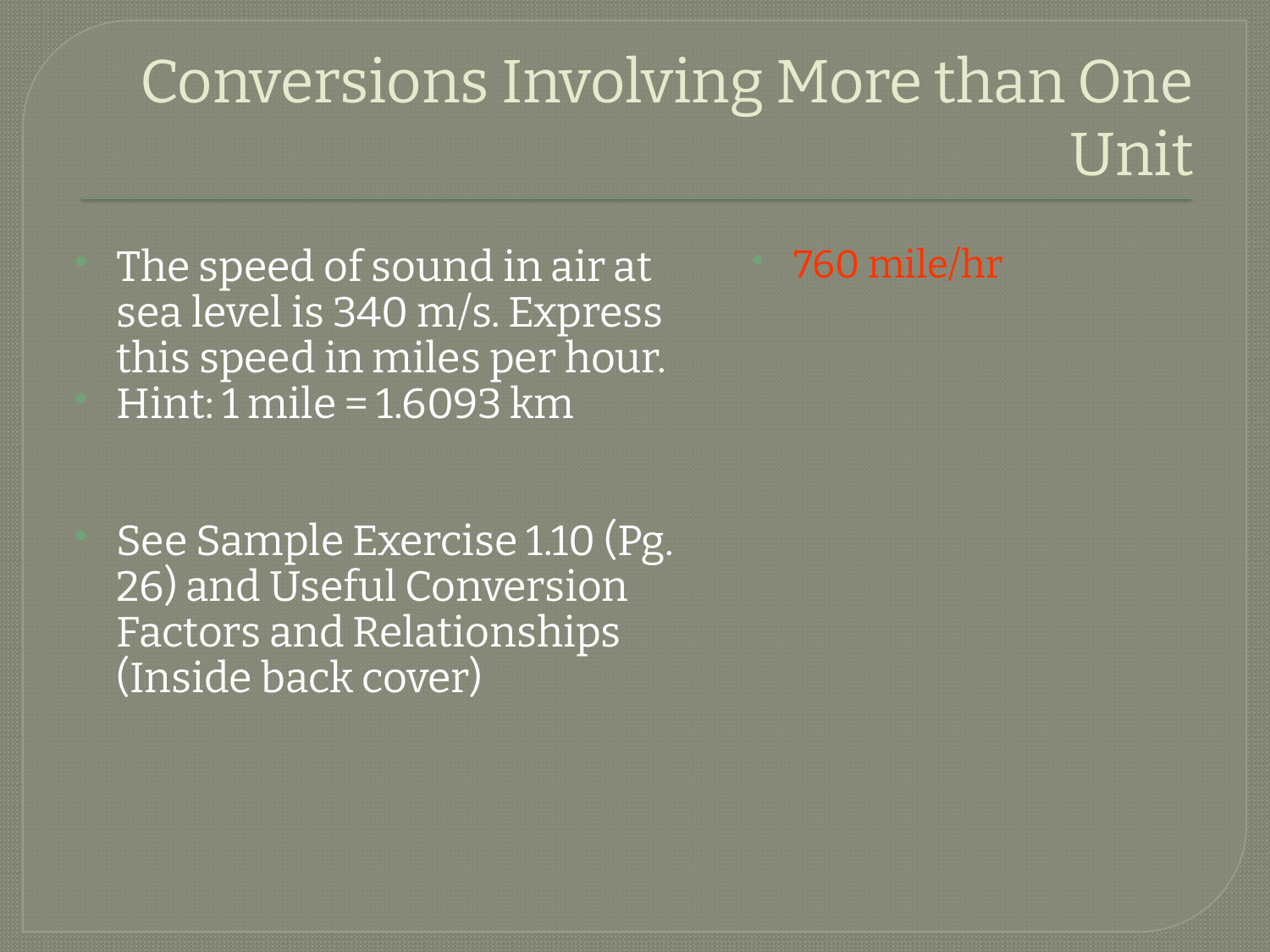

# Conversions Involving More than One Unit
The speed of sound in air at sea level is 340 m/s. Express this speed in miles per hour.
Hint: 1 mile = 1.6093 km

See Sample Exercise 1.10 (Pg. 26) and Useful Conversion Factors and Relationships (Inside back cover)

760 mile/hr